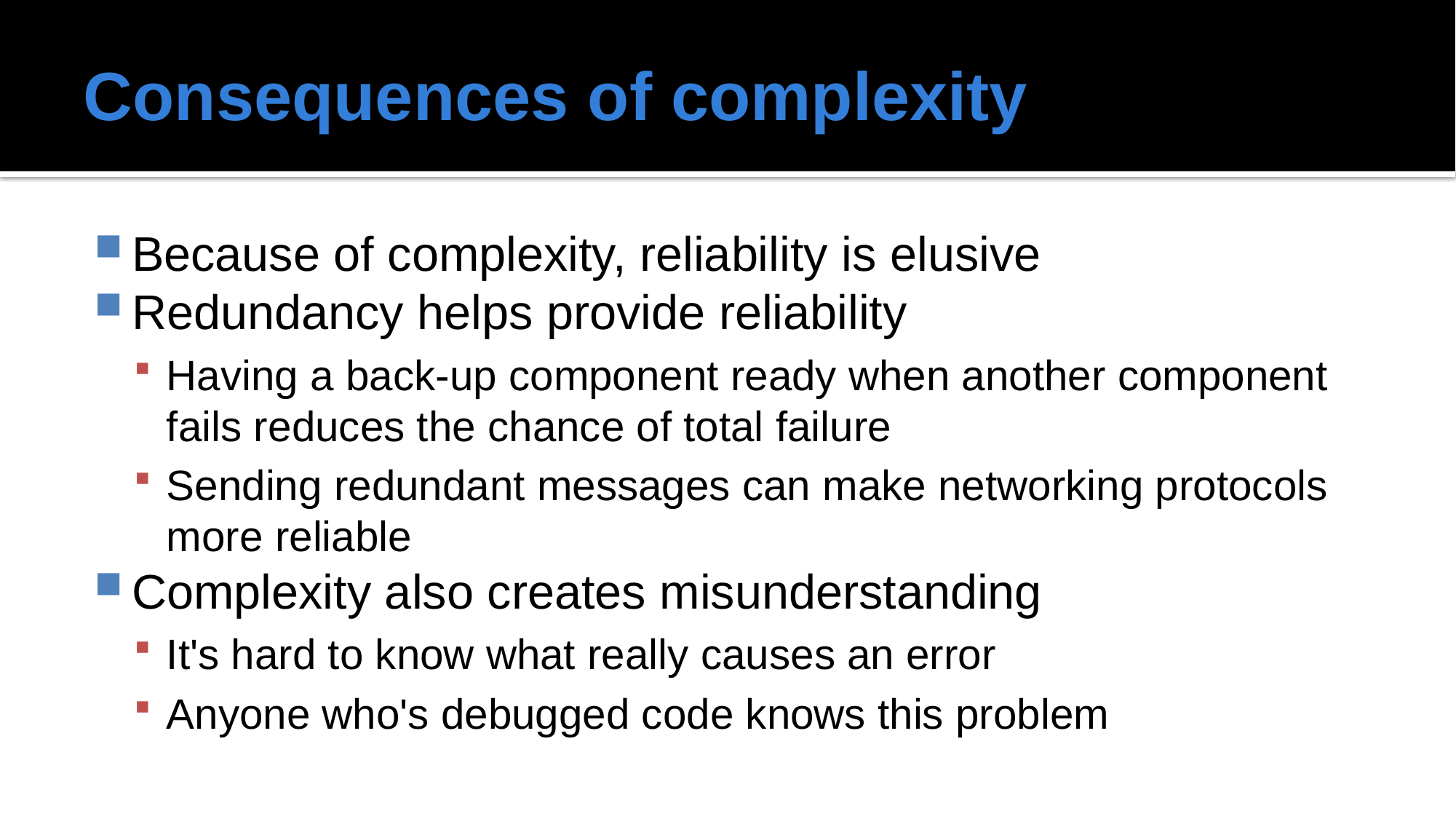

# Consequences of complexity
Because of complexity, reliability is elusive
Redundancy helps provide reliability
Having a back-up component ready when another component fails reduces the chance of total failure
Sending redundant messages can make networking protocols more reliable
Complexity also creates misunderstanding
It's hard to know what really causes an error
Anyone who's debugged code knows this problem